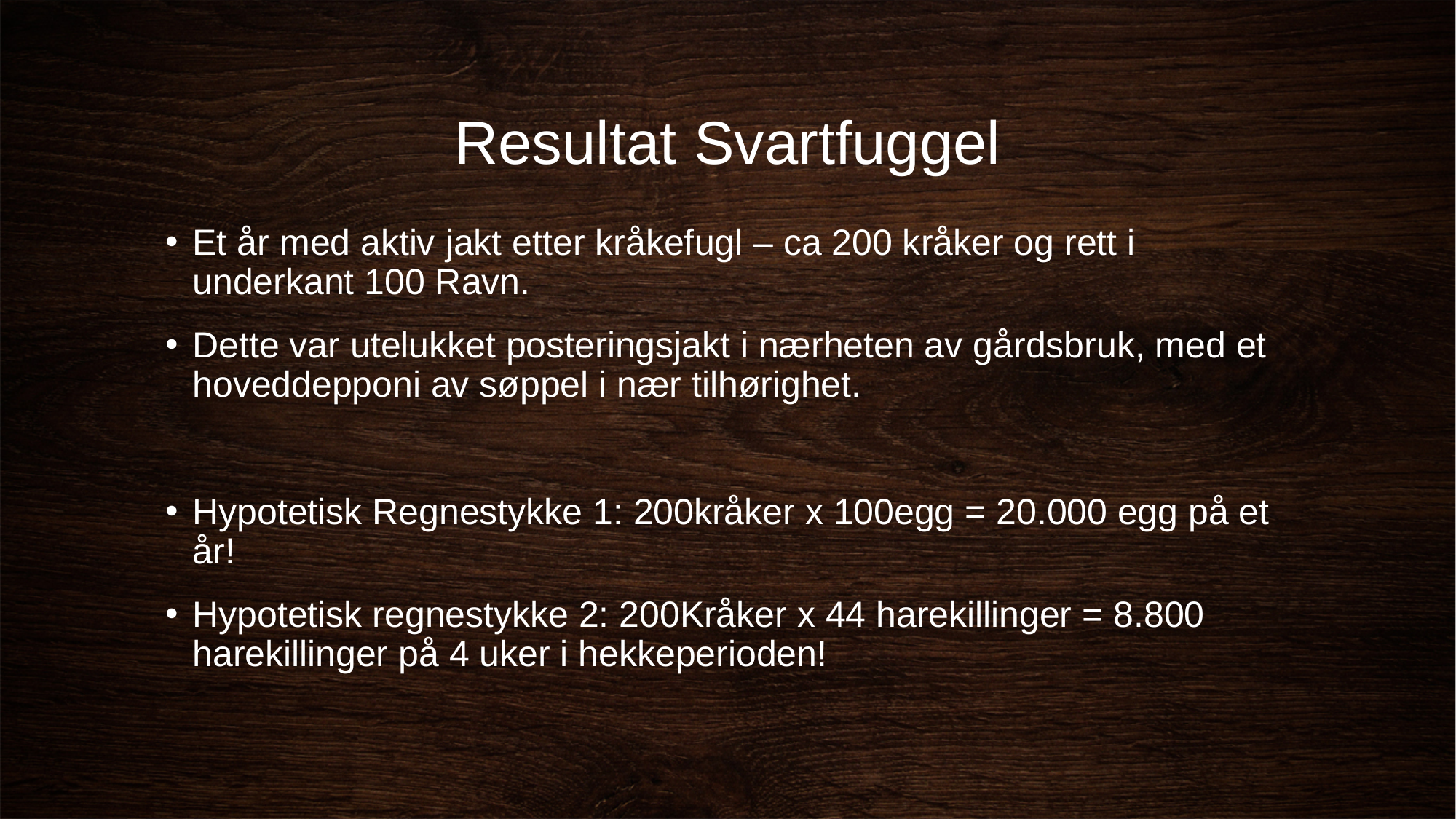

# Resultat Svartfuggel
Et år med aktiv jakt etter kråkefugl – ca 200 kråker og rett i underkant 100 Ravn.
Dette var utelukket posteringsjakt i nærheten av gårdsbruk, med et hoveddepponi av søppel i nær tilhørighet.

Hypotetisk Regnestykke 1: 200kråker x 100egg = 20.000 egg på et år!
Hypotetisk regnestykke 2: 200Kråker x 44 harekillinger = 8.800 harekillinger på 4 uker i hekkeperioden!